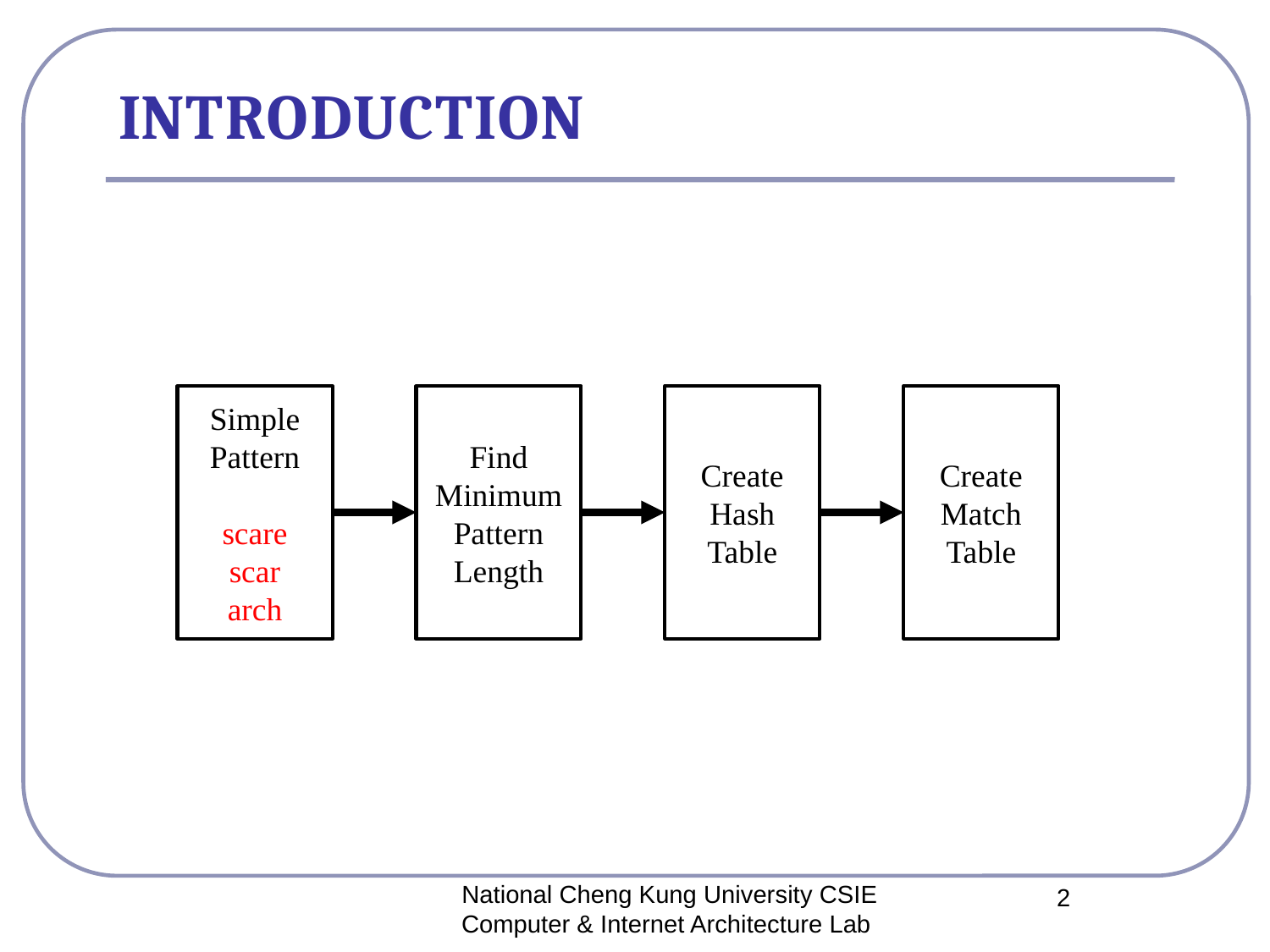

# INTRODUCTION
Simple Pattern

scare
scar
arch
Find Minimum Pattern Length
Create Hash Table
Create
Match Table
National Cheng Kung University CSIE Computer & Internet Architecture Lab
2